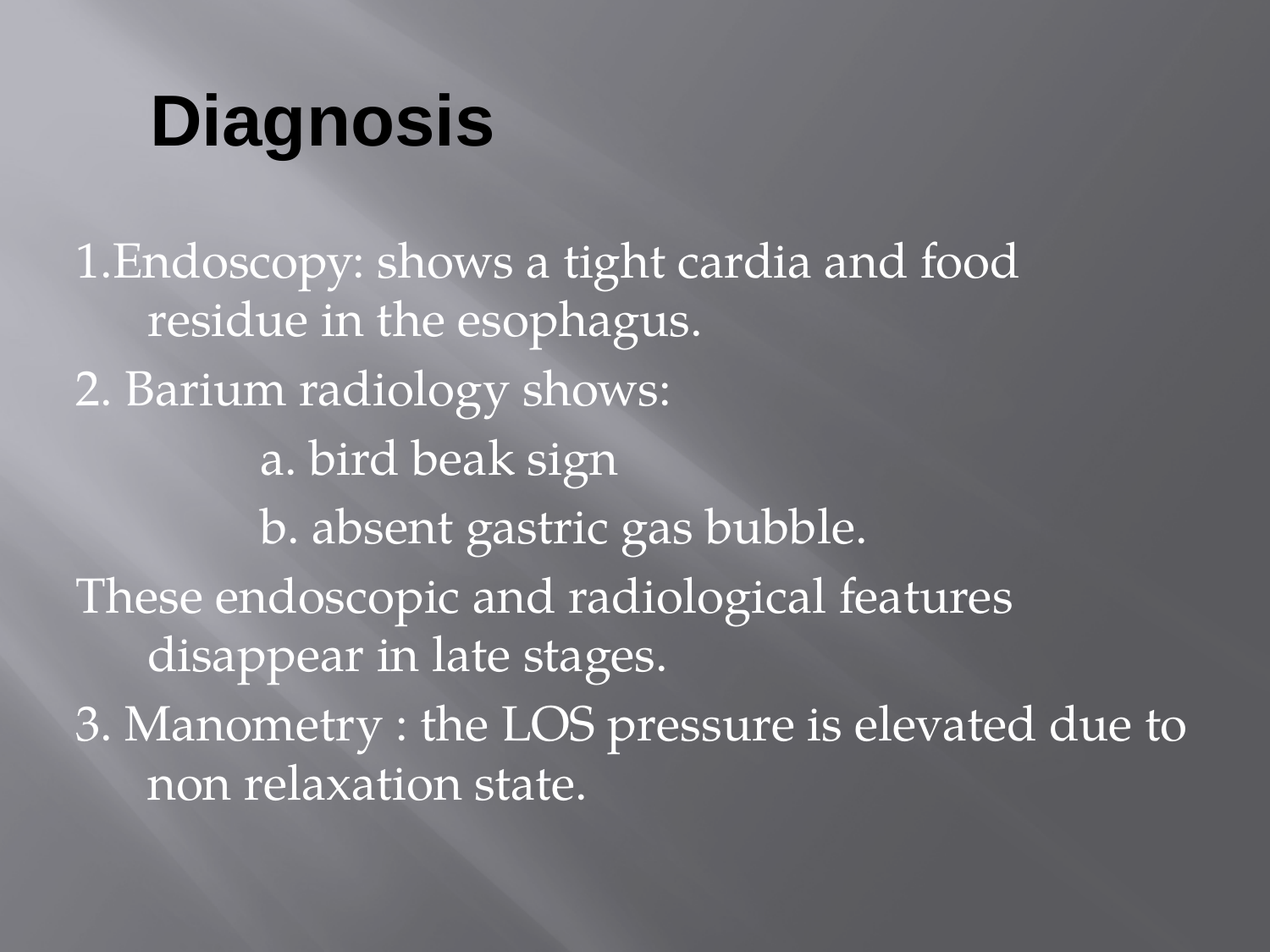

# Diagnosis
1.Endoscopy: shows a tight cardia and food residue in the esophagus.
2. Barium radiology shows:
               a. bird beak sign
               b. absent gastric gas bubble.
These endoscopic and radiological features disappear in late stages.
3. Manometry : the LOS pressure is elevated due to non relaxation state.